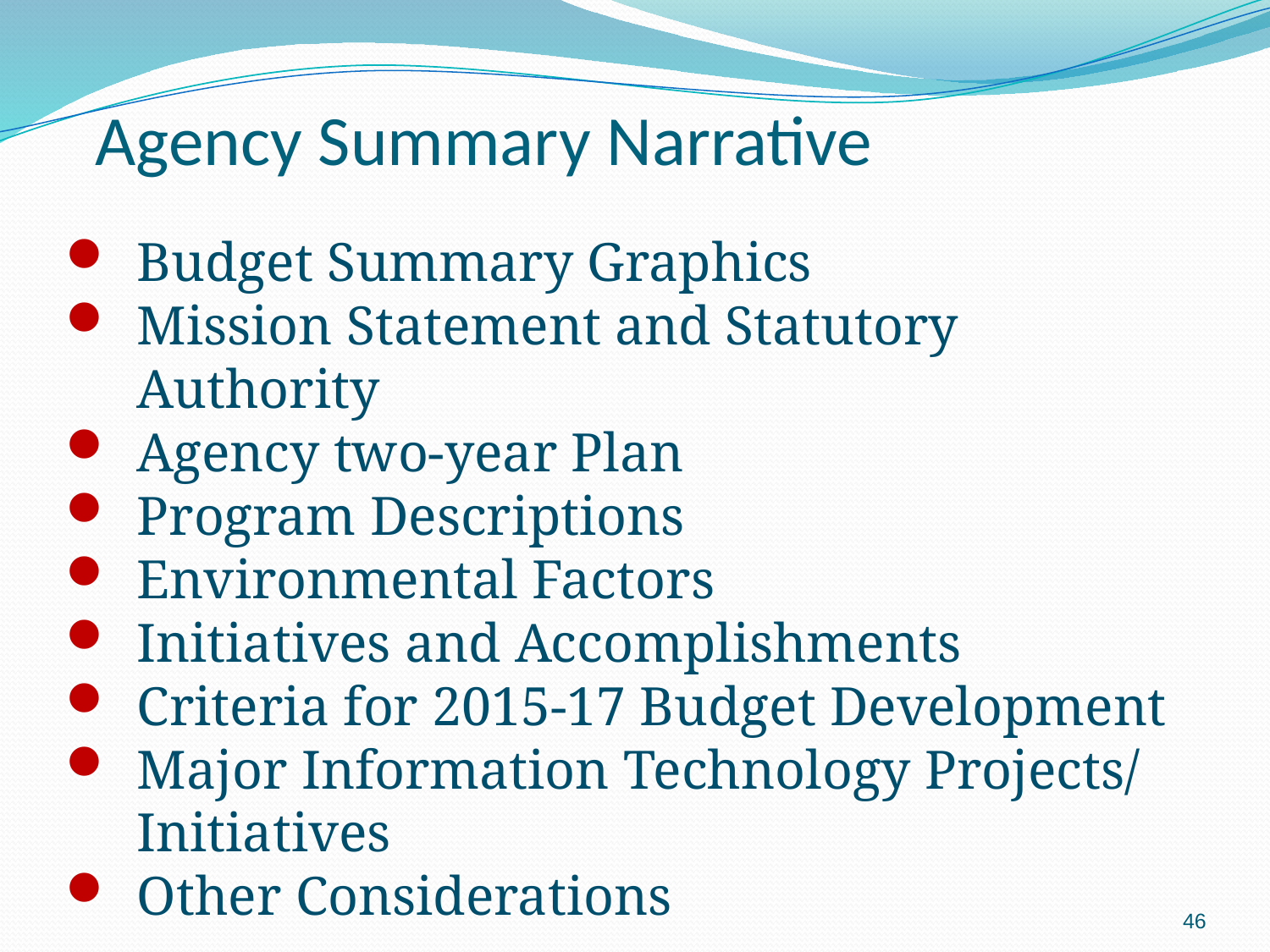

Agency Summary Narrative
Budget Summary Graphics
Mission Statement and Statutory Authority
Agency two-year Plan
Program Descriptions
Environmental Factors
Initiatives and Accomplishments
Criteria for 2015-17 Budget Development
Major Information Technology Projects/ Initiatives
Other Considerations
46